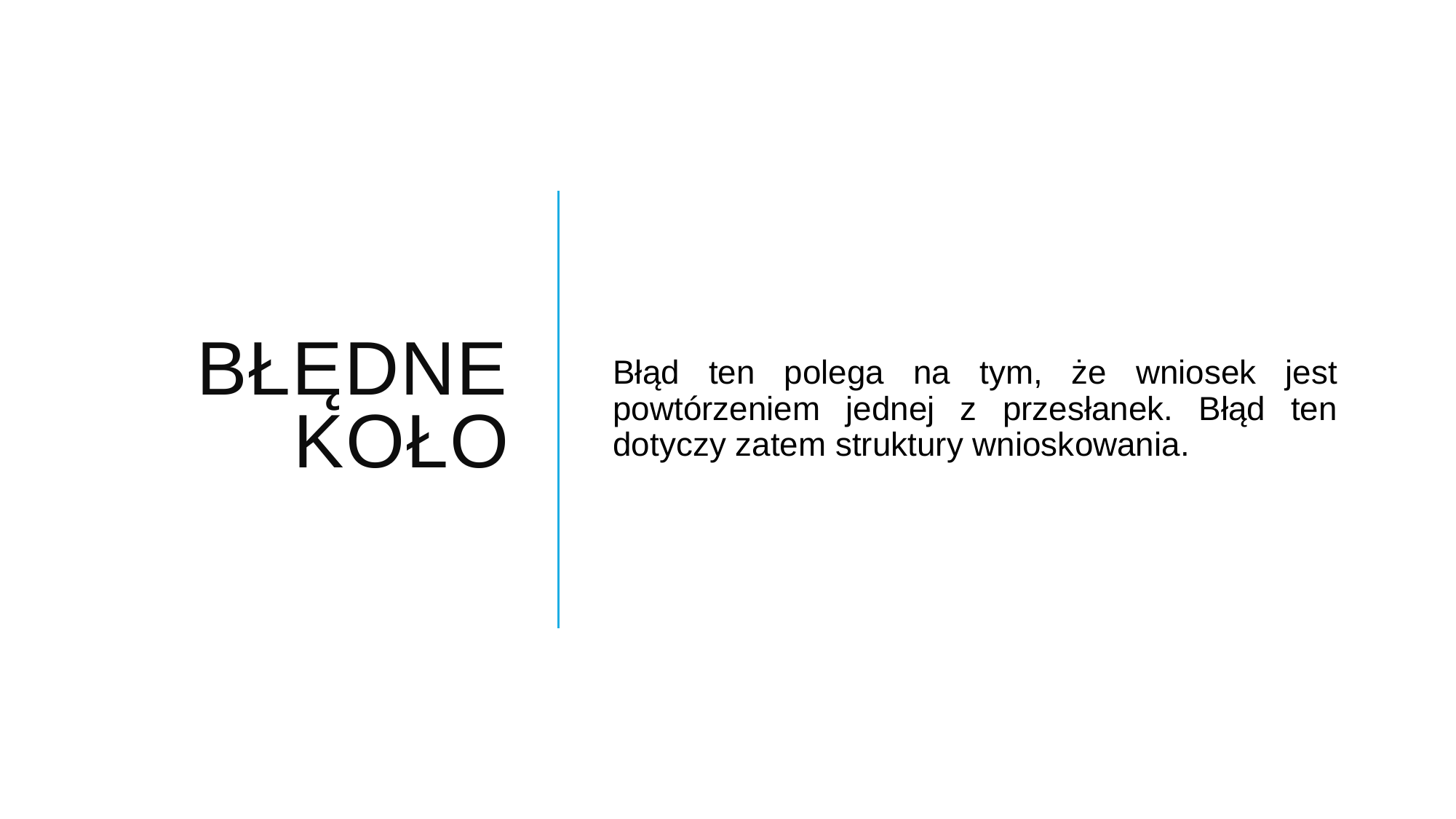

# Błędne koło
Błąd ten polega na tym, że wniosek jest powtórzeniem jednej z przesłanek. Błąd ten dotyczy zatem struktury wnioskowania.